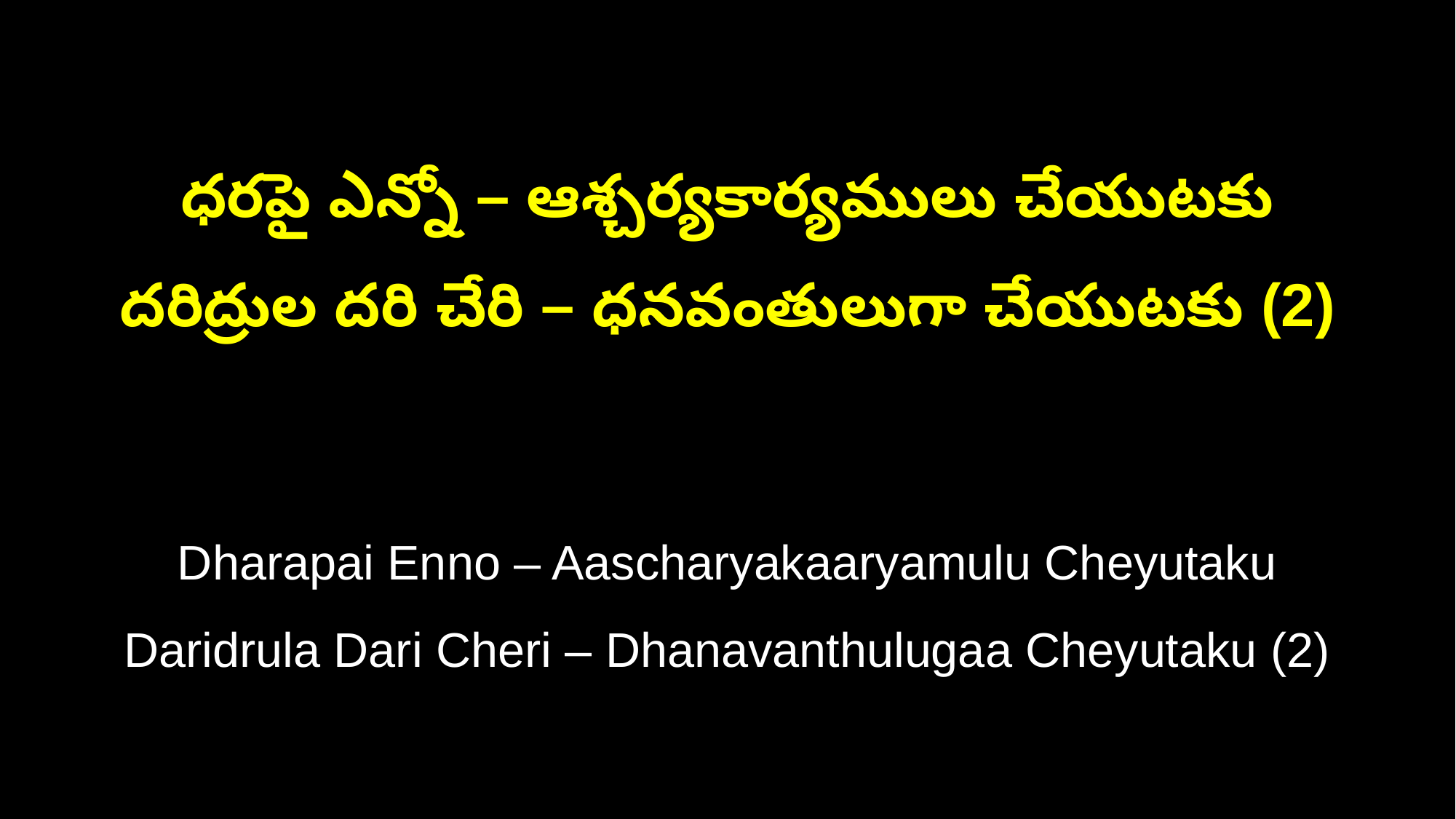

ధరపై ఎన్నో – ఆశ్చర్యకార్యములు చేయుటకు
దరిద్రుల దరి చేరి – ధనవంతులుగా చేయుటకు (2)
Dharapai Enno – Aascharyakaaryamulu Cheyutaku
Daridrula Dari Cheri – Dhanavanthulugaa Cheyutaku (2)